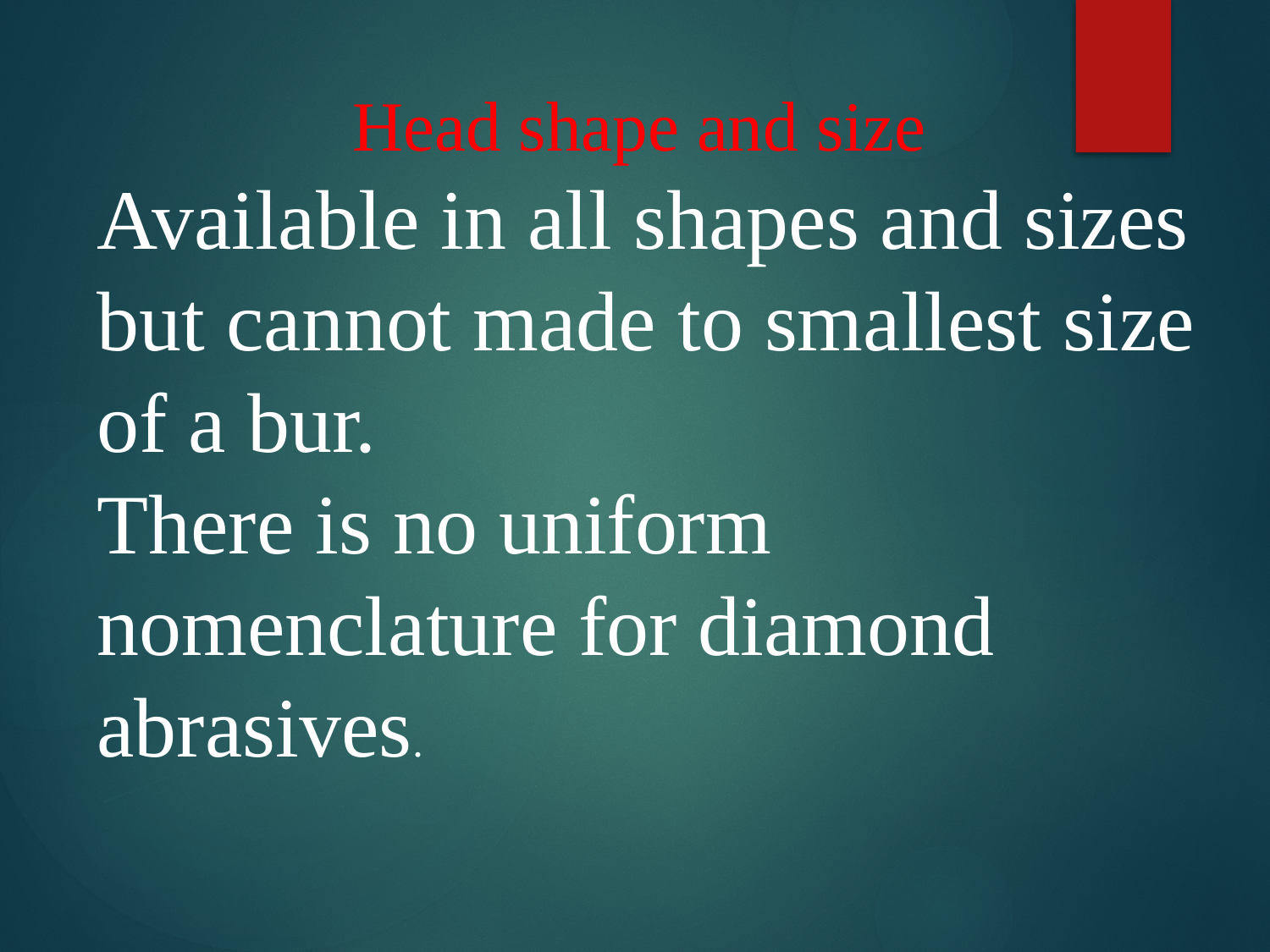

Head shape and size
Available in all shapes and sizes but cannot made to smallest size of a bur.
There is no uniform nomenclature for diamond abrasives.